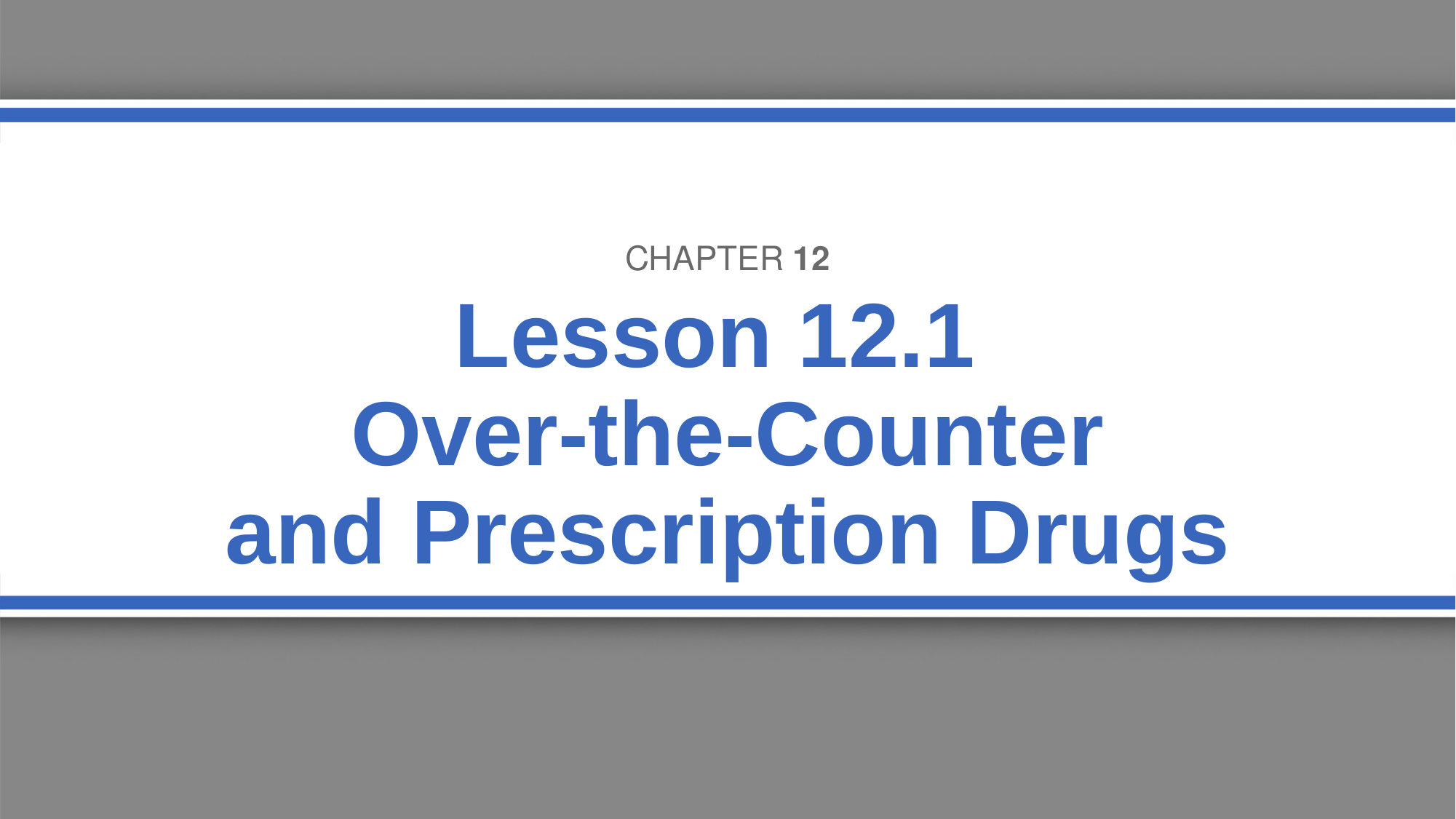

Chapter 12
# Lesson 12.1 Over-the-Counter and Prescription Drugs